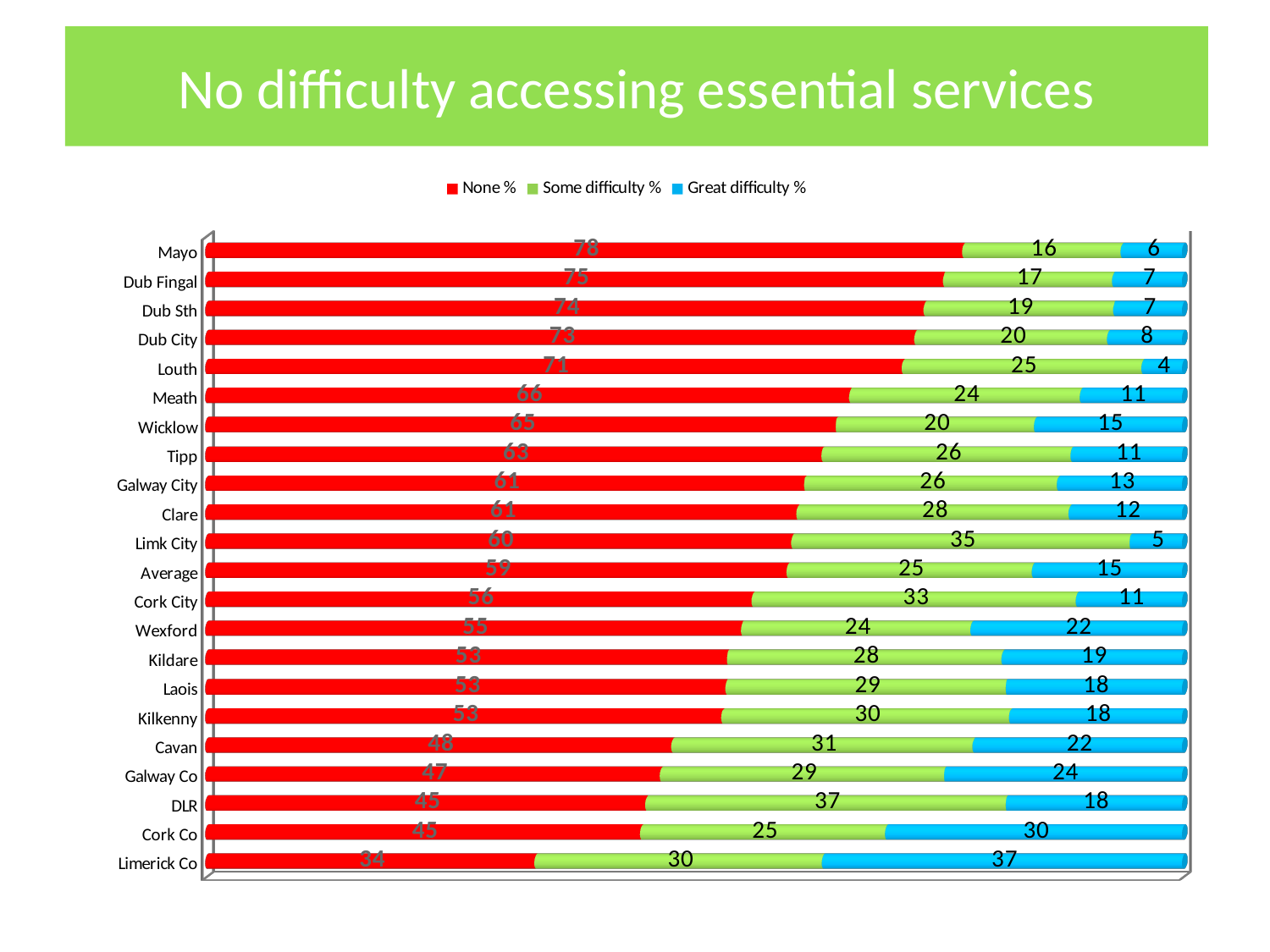

# No difficulty accessing essential services

[unsupported chart]